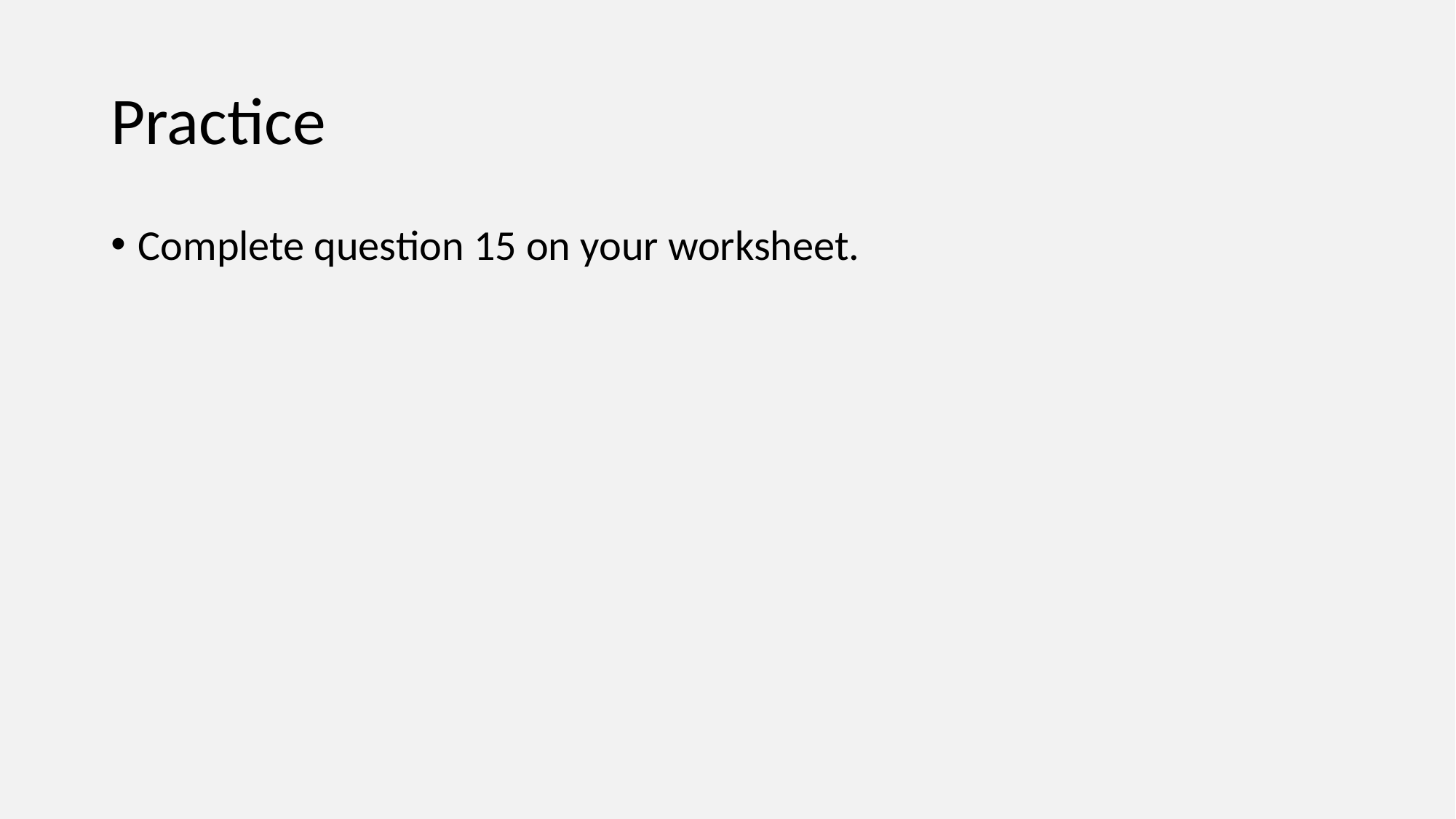

# Practice
Complete question 15 on your worksheet.